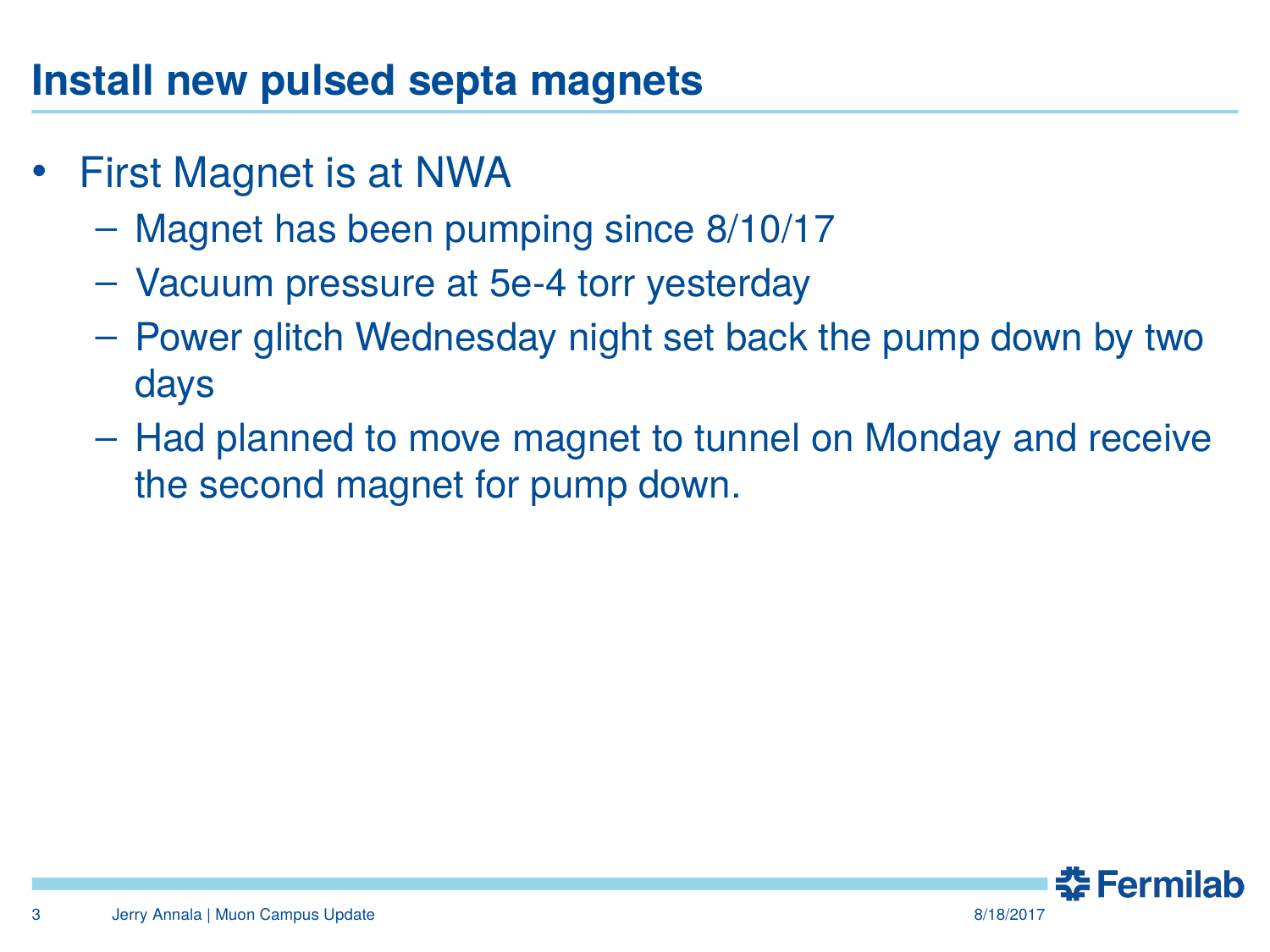

# Install new pulsed septa magnets
First Magnet is at NWA
Magnet has been pumping since 8/10/17
Vacuum pressure at 5e-4 torr yesterday
Power glitch Wednesday night set back the pump down by two days
Had planned to move magnet to tunnel on Monday and receive the second magnet for pump down.
3
Jerry Annala | Muon Campus Update
8/18/2017